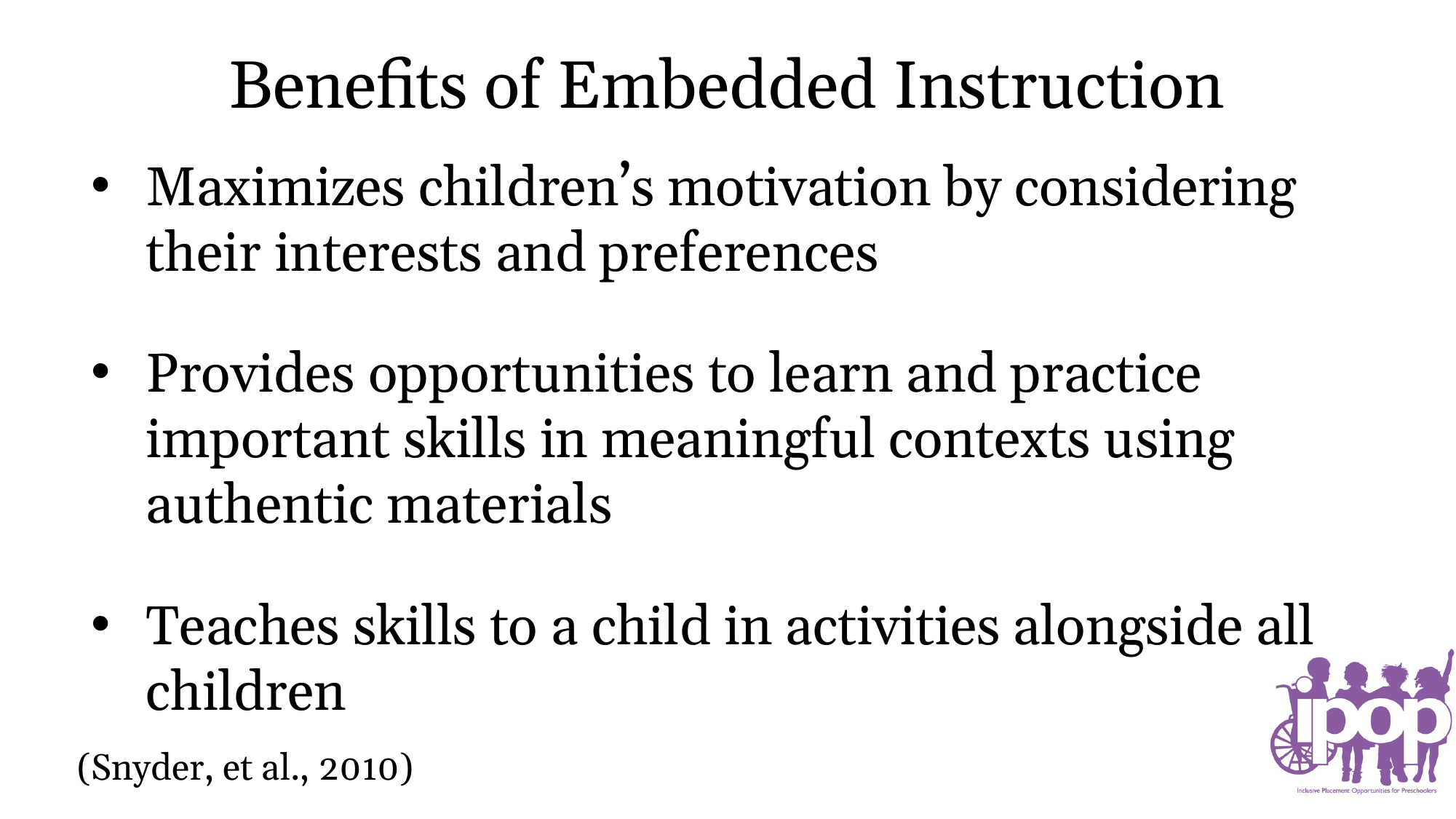

# Benefits of Embedded Instruction
Maximizes children’s motivation by considering their interests and preferences

Provides opportunities to learn and practice important skills in meaningful contexts using authentic materials

Teaches skills to a child in activities alongside all children

(Snyder, et al., 2010)